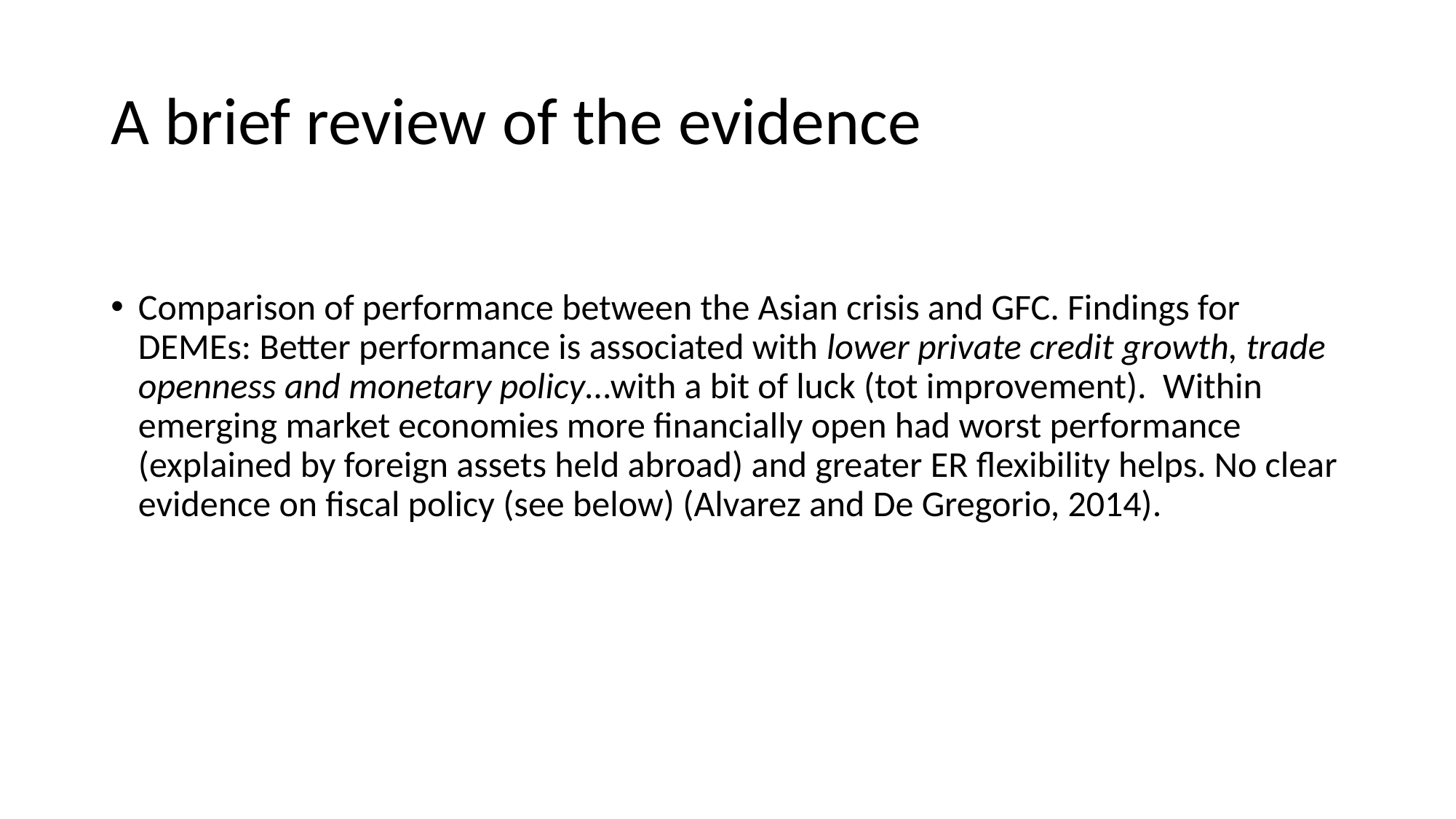

# A brief review of the evidence

Comparison of performance between the Asian crisis and GFC. Findings for DEMEs: Better performance is associated with lower private credit growth, trade openness and monetary policy…with a bit of luck (tot improvement).  Within emerging market economies more financially open had worst performance (explained by foreign assets held abroad) and greater ER flexibility helps. No clear evidence on fiscal policy (see below) (Alvarez and De Gregorio, 2014).